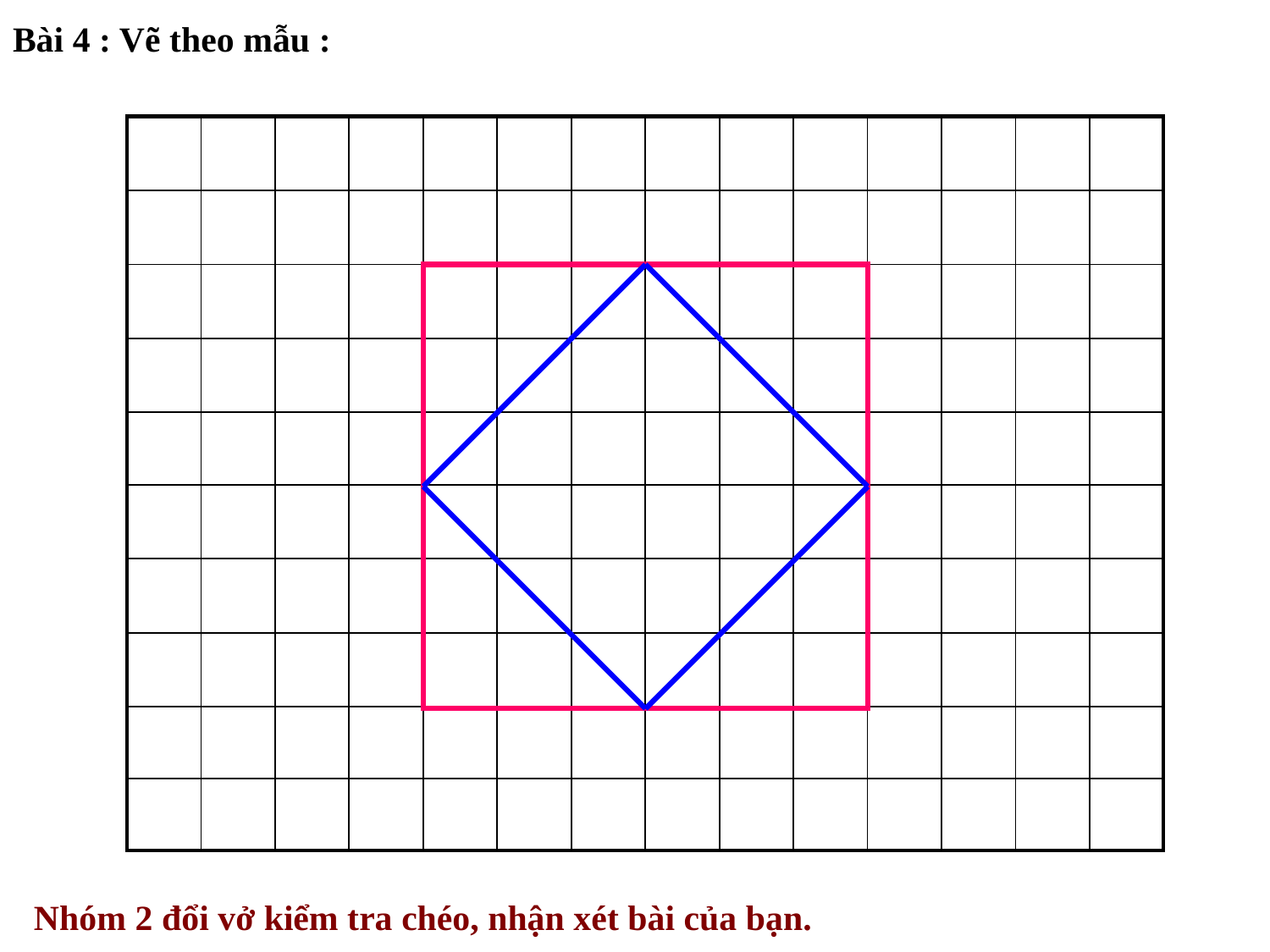

Bài 4 : Vẽ theo mẫu :
|  |  |  |  |  |  |  |  |  |  |  |  |  |  |
| --- | --- | --- | --- | --- | --- | --- | --- | --- | --- | --- | --- | --- | --- |
|  |  |  |  |  |  |  |  |  |  |  |  |  |  |
|  |  |  |  |  |  |  |  |  |  |  |  |  |  |
|  |  |  |  |  |  |  |  |  |  |  |  |  |  |
|  |  |  |  |  |  |  |  |  |  |  |  |  |  |
|  |  |  |  |  |  |  |  |  |  |  |  |  |  |
|  |  |  |  |  |  |  |  |  |  |  |  |  |  |
|  |  |  |  |  |  |  |  |  |  |  |  |  |  |
|  |  |  |  |  |  |  |  |  |  |  |  |  |  |
|  |  |  |  |  |  |  |  |  |  |  |  |  |  |

Nhóm 2 đổi vở kiểm tra chéo, nhận xét bài của bạn.